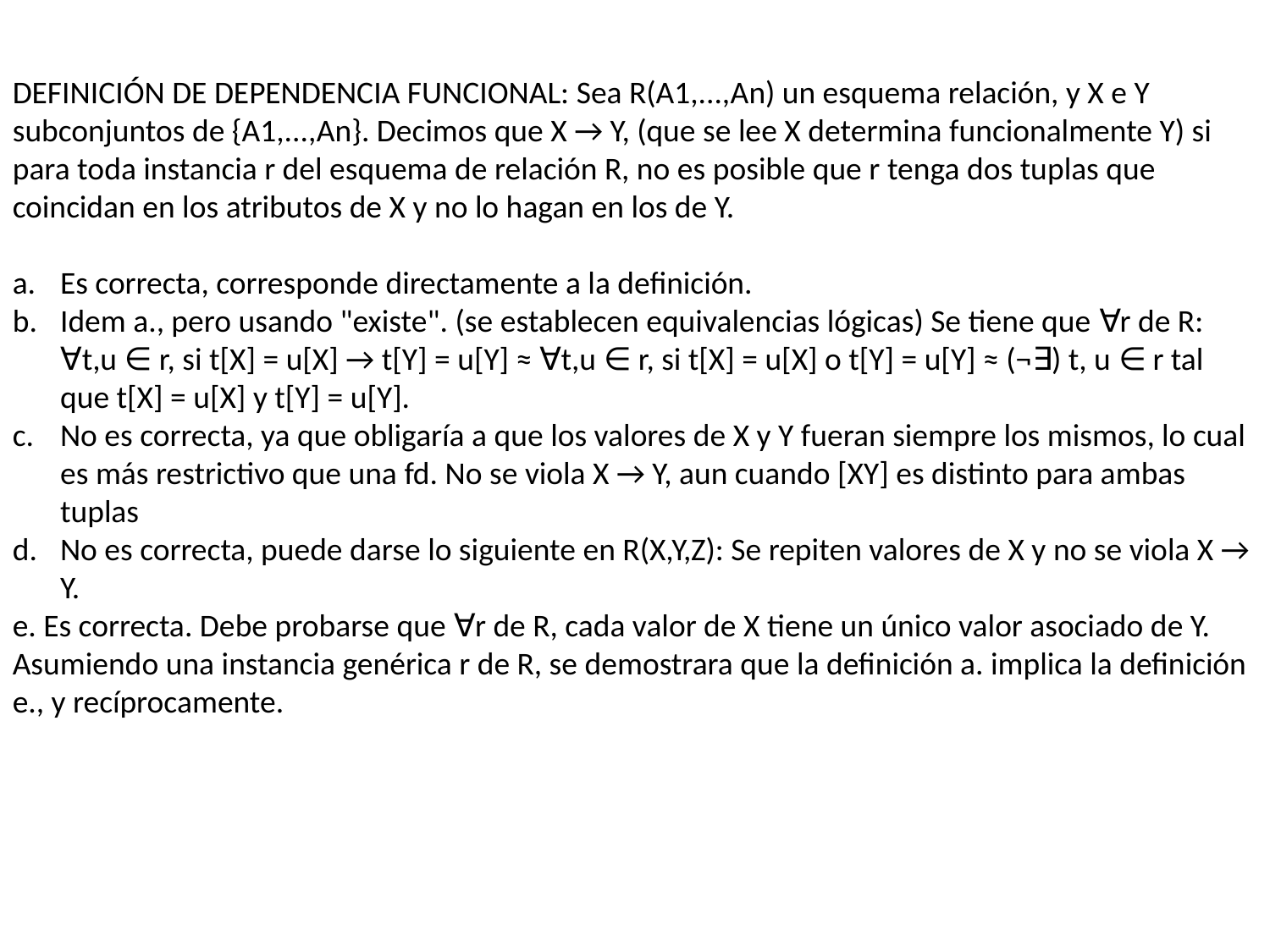

DEFINICIÓN DE DEPENDENCIA FUNCIONAL: Sea R(A1,...,An) un esquema relación, y X e Y subconjuntos de {A1,...,An}. Decimos que X → Y, (que se lee X determina funcionalmente Y) si para toda instancia r del esquema de relación R, no es posible que r tenga dos tuplas que coincidan en los atributos de X y no lo hagan en los de Y.

Es correcta, corresponde directamente a la definición.
Idem a., pero usando "existe". (se establecen equivalencias lógicas) Se tiene que ∀r de R: ∀t,u ∈ r, si t[X] = u[X] → t[Y] = u[Y] ≈ ∀t,u ∈ r, si t[X] = u[X] o t[Y] = u[Y] ≈ (¬∃) t, u ∈ r tal que t[X] = u[X] y t[Y] = u[Y].
No es correcta, ya que obligaría a que los valores de X y Y fueran siempre los mismos, lo cual es más restrictivo que una fd. No se viola X → Y, aun cuando [XY] es distinto para ambas tuplas
No es correcta, puede darse lo siguiente en R(X,Y,Z): Se repiten valores de X y no se viola X → Y.
e. Es correcta. Debe probarse que ∀r de R, cada valor de X tiene un único valor asociado de Y. Asumiendo una instancia genérica r de R, se demostrara que la definición a. implica la definición e., y recíprocamente.